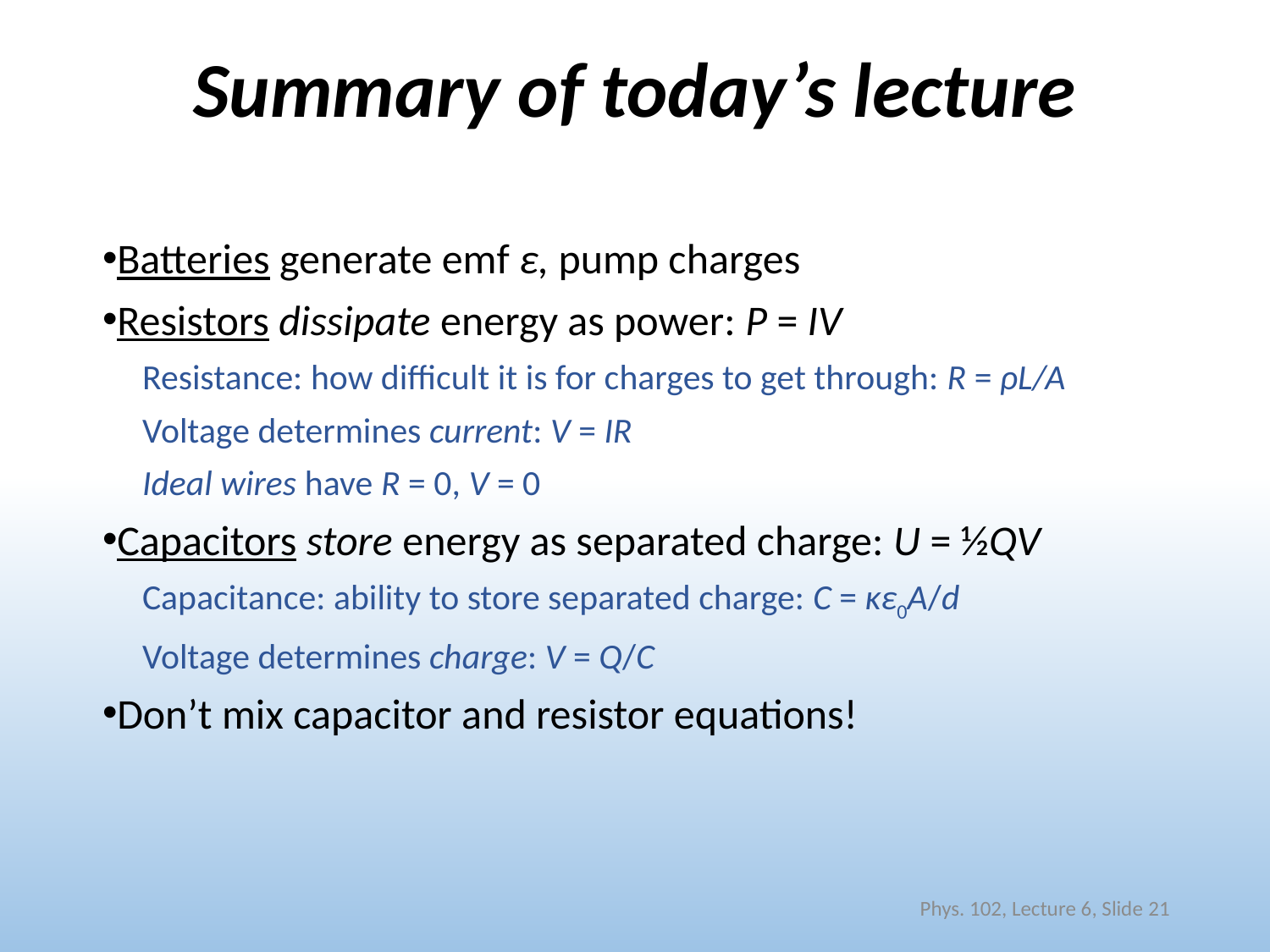

# Summary of today’s lecture
Batteries generate emf ε, pump charges
Resistors dissipate energy as power: P = IV
Resistance: how difficult it is for charges to get through: R = ρL/A
Voltage determines current: V = IR
Ideal wires have R = 0, V = 0
Capacitors store energy as separated charge: U = ½QV
Capacitance: ability to store separated charge: C = κε0A/d
Voltage determines charge: V = Q/C
Don’t mix capacitor and resistor equations!
Phys. 102, Lecture 6, Slide 21